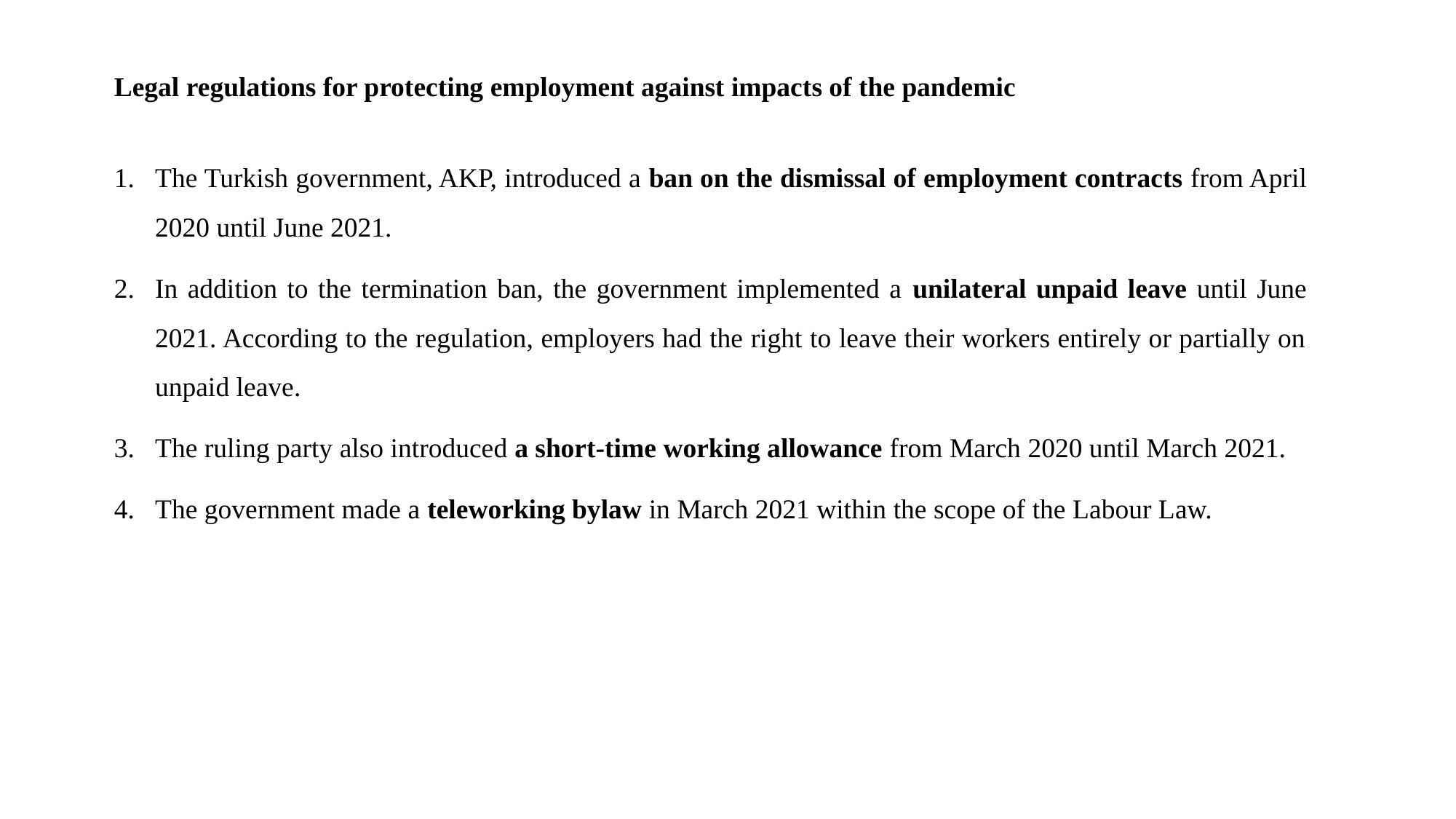

Legal regulations for protecting employment against impacts of the pandemic
The Turkish government, AKP, introduced a ban on the dismissal of employment contracts from April 2020 until June 2021.
In addition to the termination ban, the government implemented a unilateral unpaid leave until June 2021. According to the regulation, employers had the right to leave their workers entirely or partially on unpaid leave.
The ruling party also introduced a short-time working allowance from March 2020 until March 2021.
The government made a teleworking bylaw in March 2021 within the scope of the Labour Law.